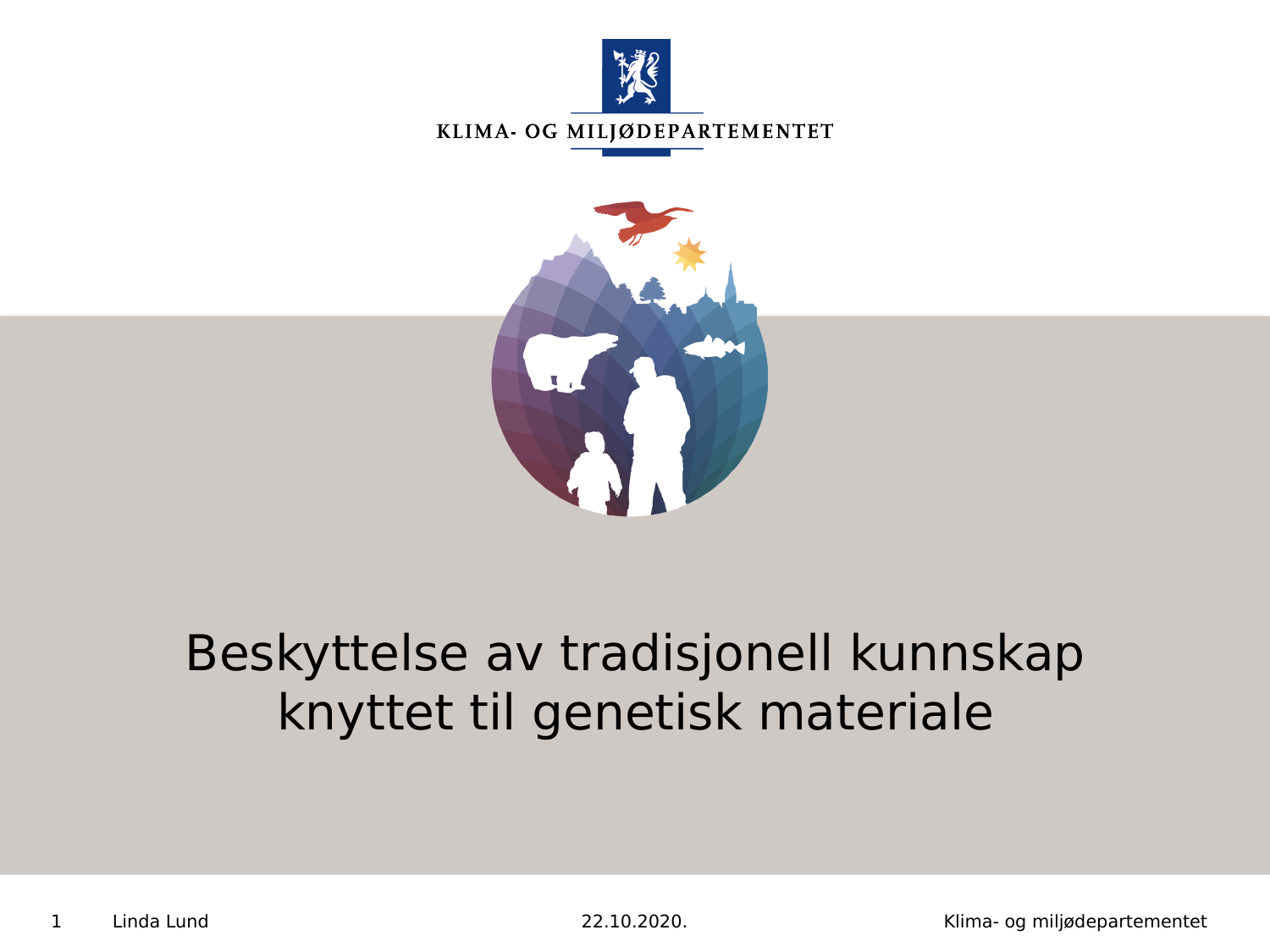

# Beskyttelse av tradisjonell kunnskap knyttet til genetisk materiale
.
1
Linda Lund
22.10.2020.